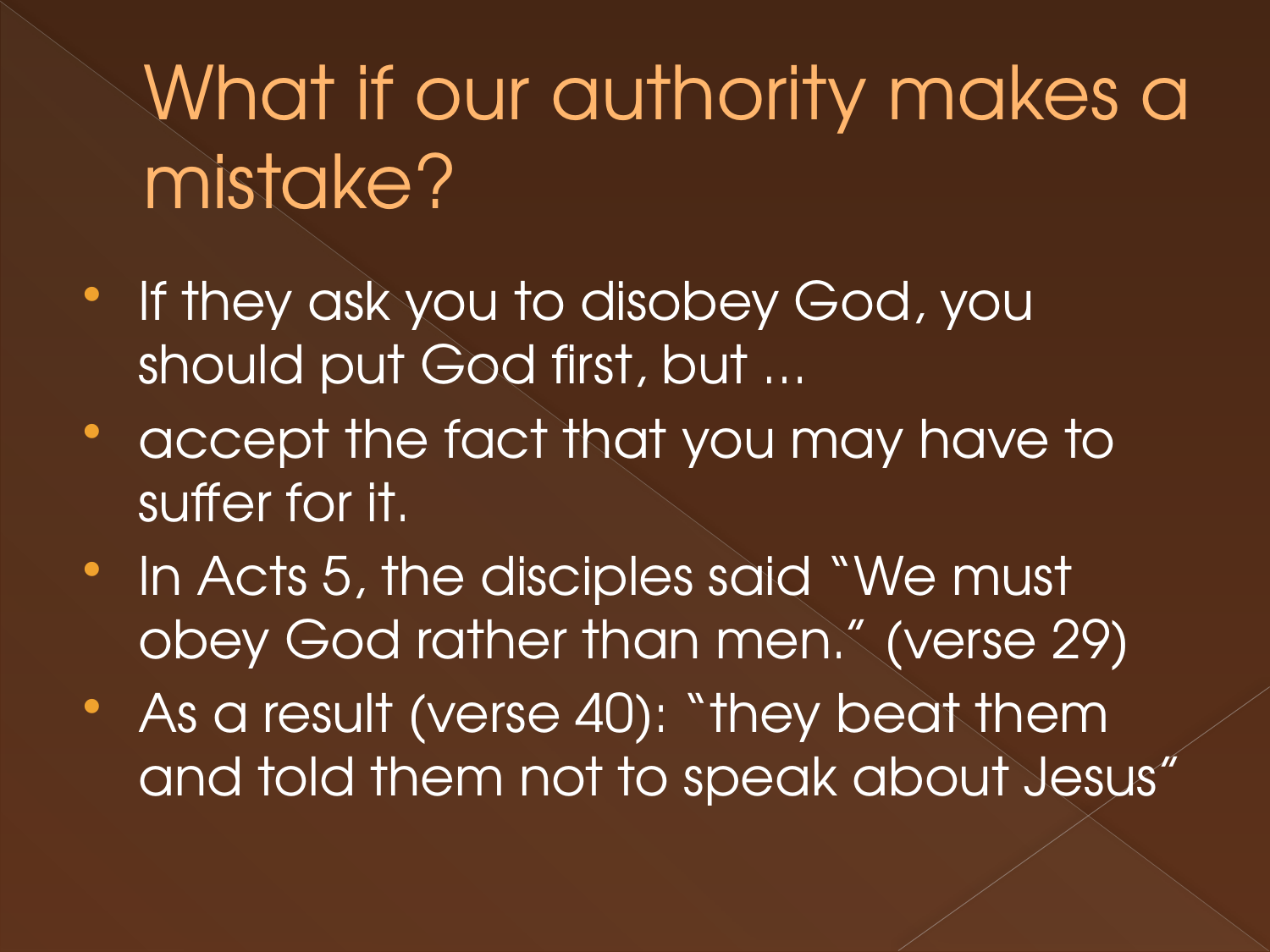

# What if our authority makes a mistake?
If they ask you to disobey God, you should put God first, but …
accept the fact that you may have to suffer for it.
In Acts 5, the disciples said “We must obey God rather than men.” (verse 29)
As a result (verse 40): “they beat them and told them not to speak about Jesus”